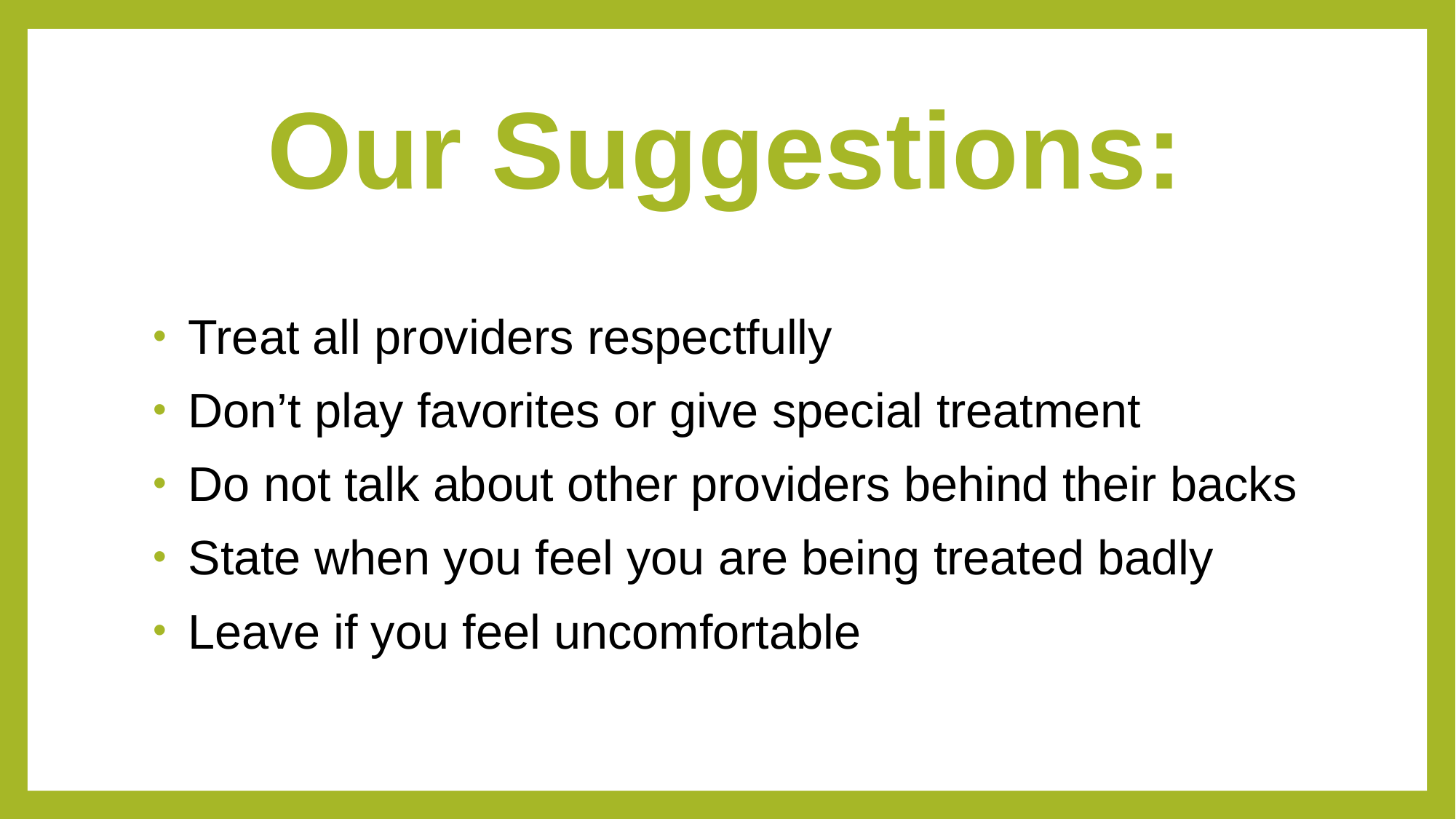

# Our Suggestions:

 Treat all providers respectfully
 Don’t play favorites or give special treatment
 Do not talk about other providers behind their backs
 State when you feel you are being treated badly
 Leave if you feel uncomfortable